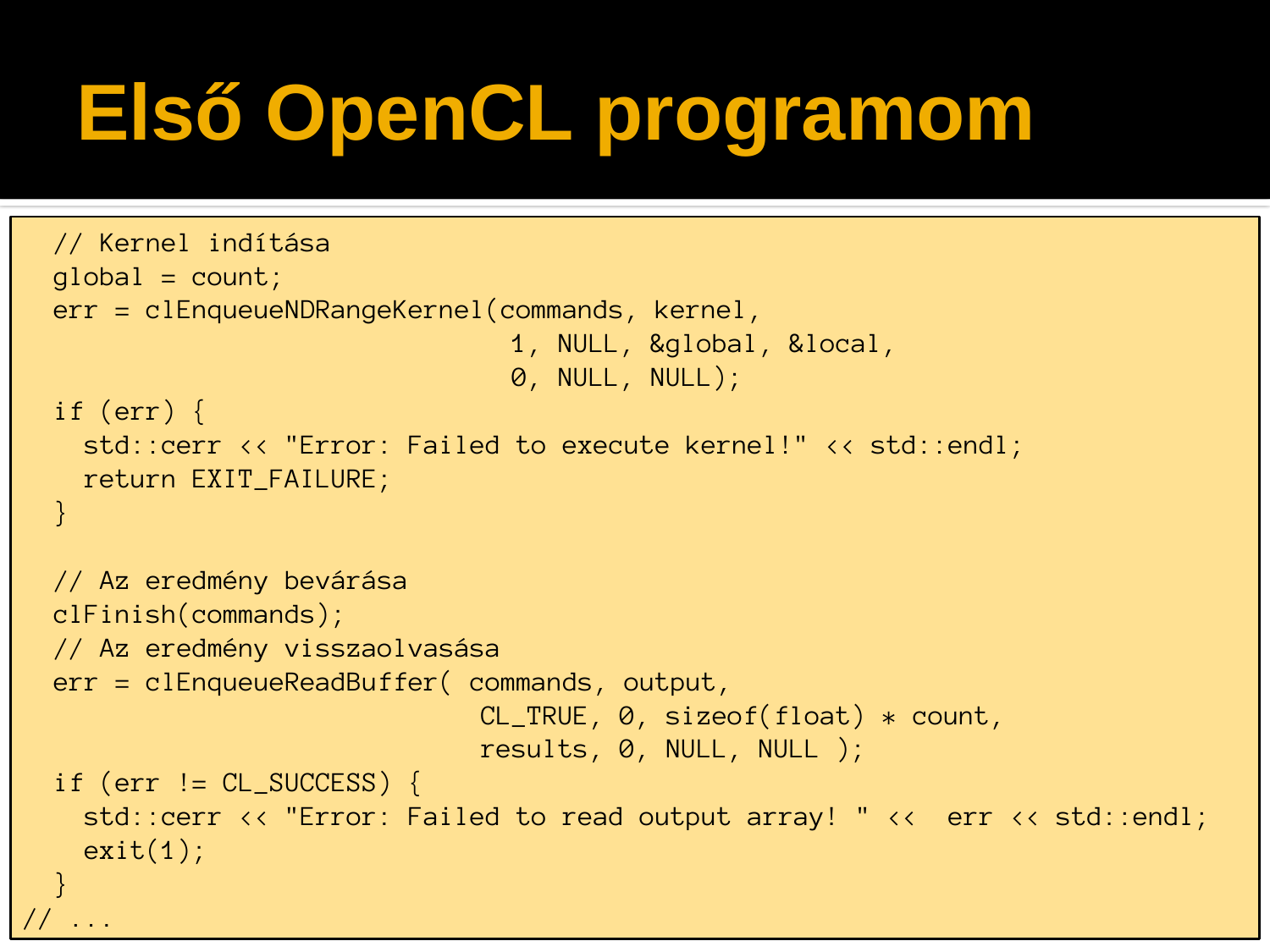

# Első OpenCL programom
  // Kernel indítása
  global = count;
  err = clEnqueueNDRangeKernel(commands, kernel,
			       1, NULL, &global, &local,
			       0, NULL, NULL);
  if (err) {
    std::cerr << "Error: Failed to execute kernel!" << std::endl;
    return EXIT_FAILURE;
  }

  // Az eredmény bevárása
  clFinish(commands);
  // Az eredmény visszaolvasása
  err = clEnqueueReadBuffer( commands, output,
			     CL_TRUE, 0, sizeof(float) * count,
			     results, 0, NULL, NULL );
  if (err != CL_SUCCESS) {
    std::cerr << "Error: Failed to read output array! " <<  err << std::endl;
    exit(1);
  }
// ...